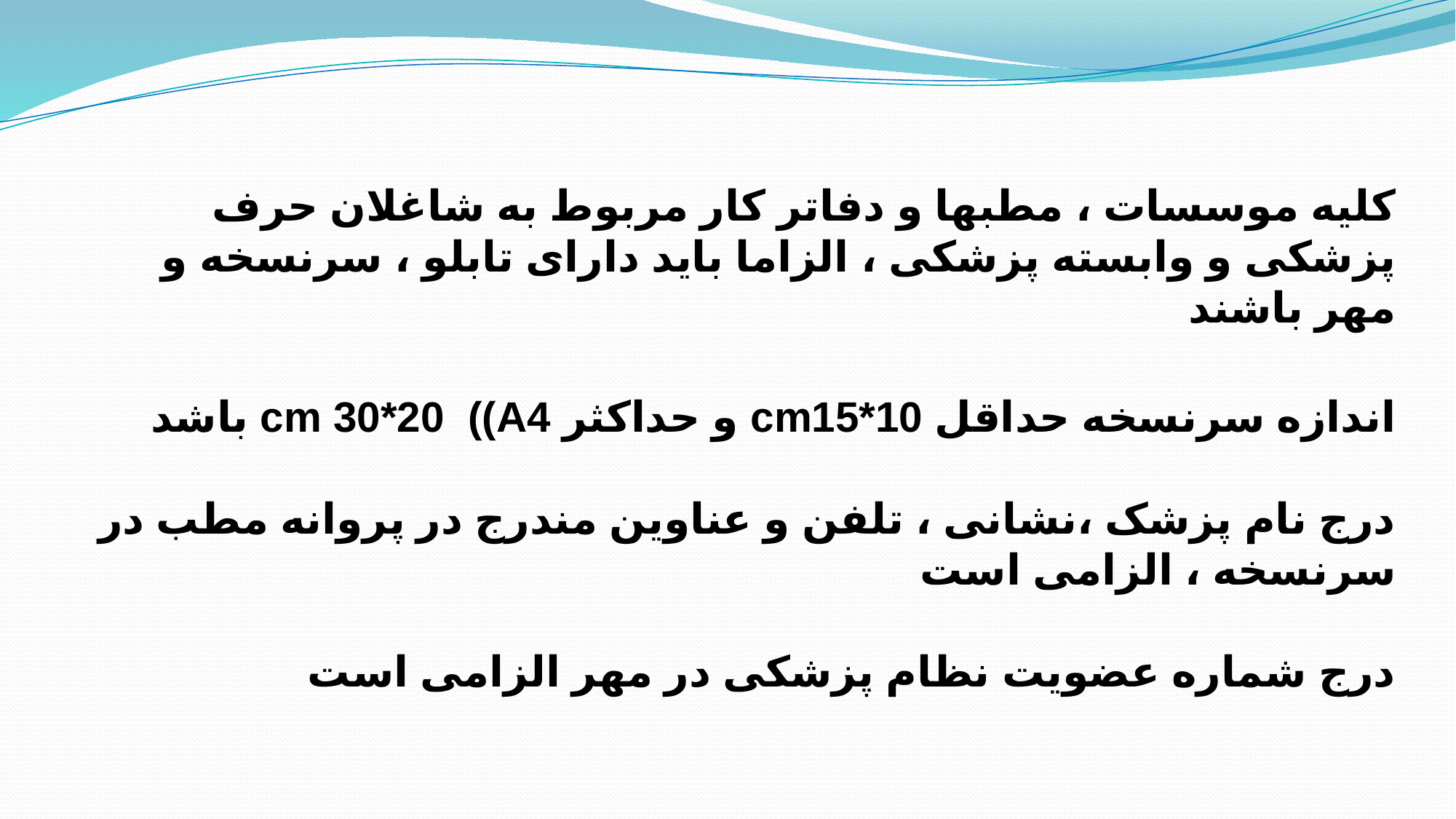

کلیه موسسات ، مطبها و دفاتر کار مربوط به شاغلان حرف پزشکی و وابسته پزشکی ، الزاما باید دارای تابلو ، سرنسخه و مهر باشند

اندازه سرنسخه حداقل cm15*10 و حداکثر cm 30*20  ((A4 باشد

درج نام پزشک ،نشانی ، تلفن و عناوین مندرج در پروانه مطب در سرنسخه ، الزامی است

درج شماره عضویت نظام پزشکی در مهر الزامی است